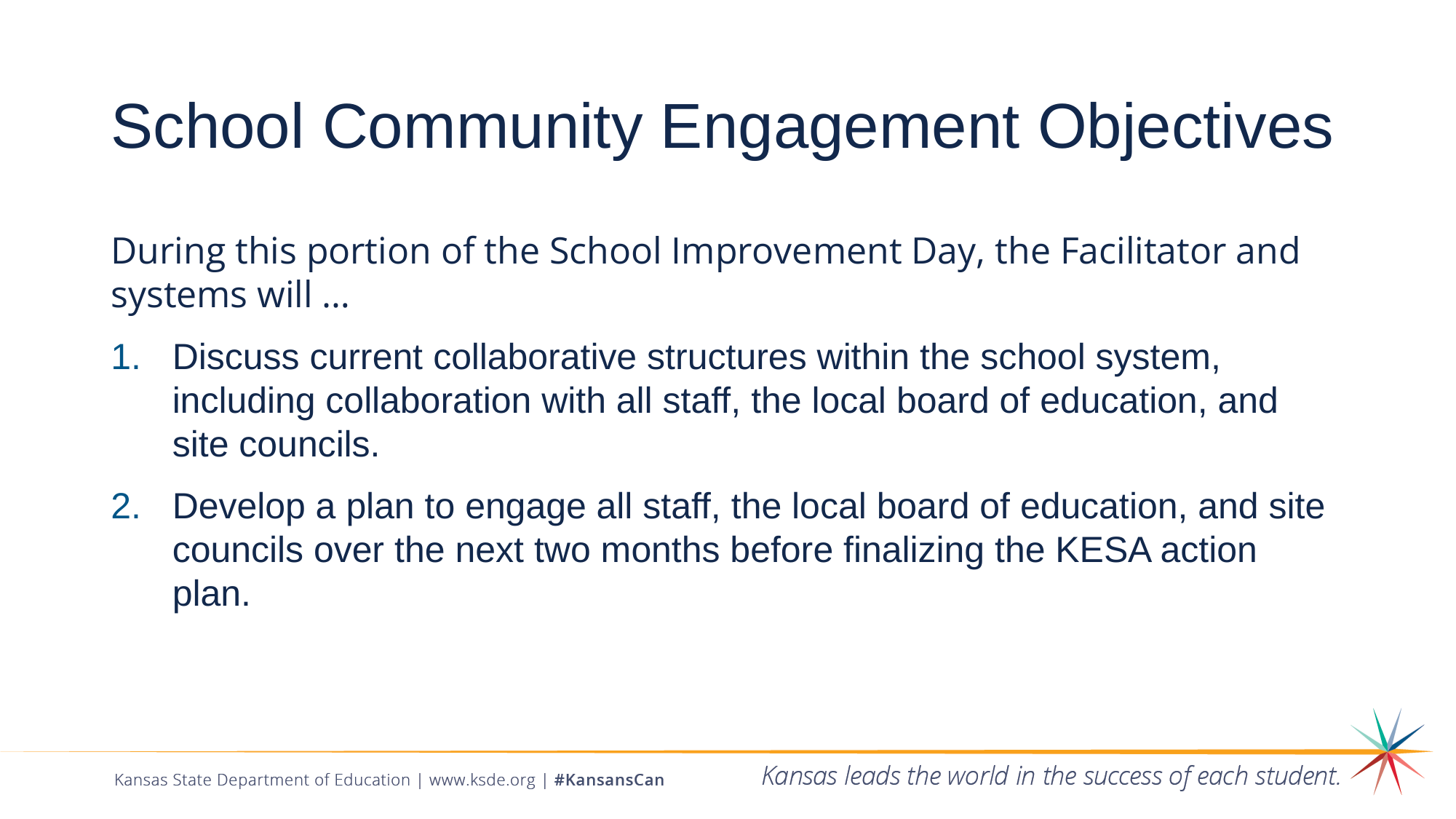

# School Community Engagement Objectives
During this portion of the School Improvement Day, the Facilitator and systems will …
Discuss current collaborative structures within the school system, including collaboration with all staff, the local board of education, and site councils.
Develop a plan to engage all staff, the local board of education, and site councils over the next two months before finalizing the KESA action plan.